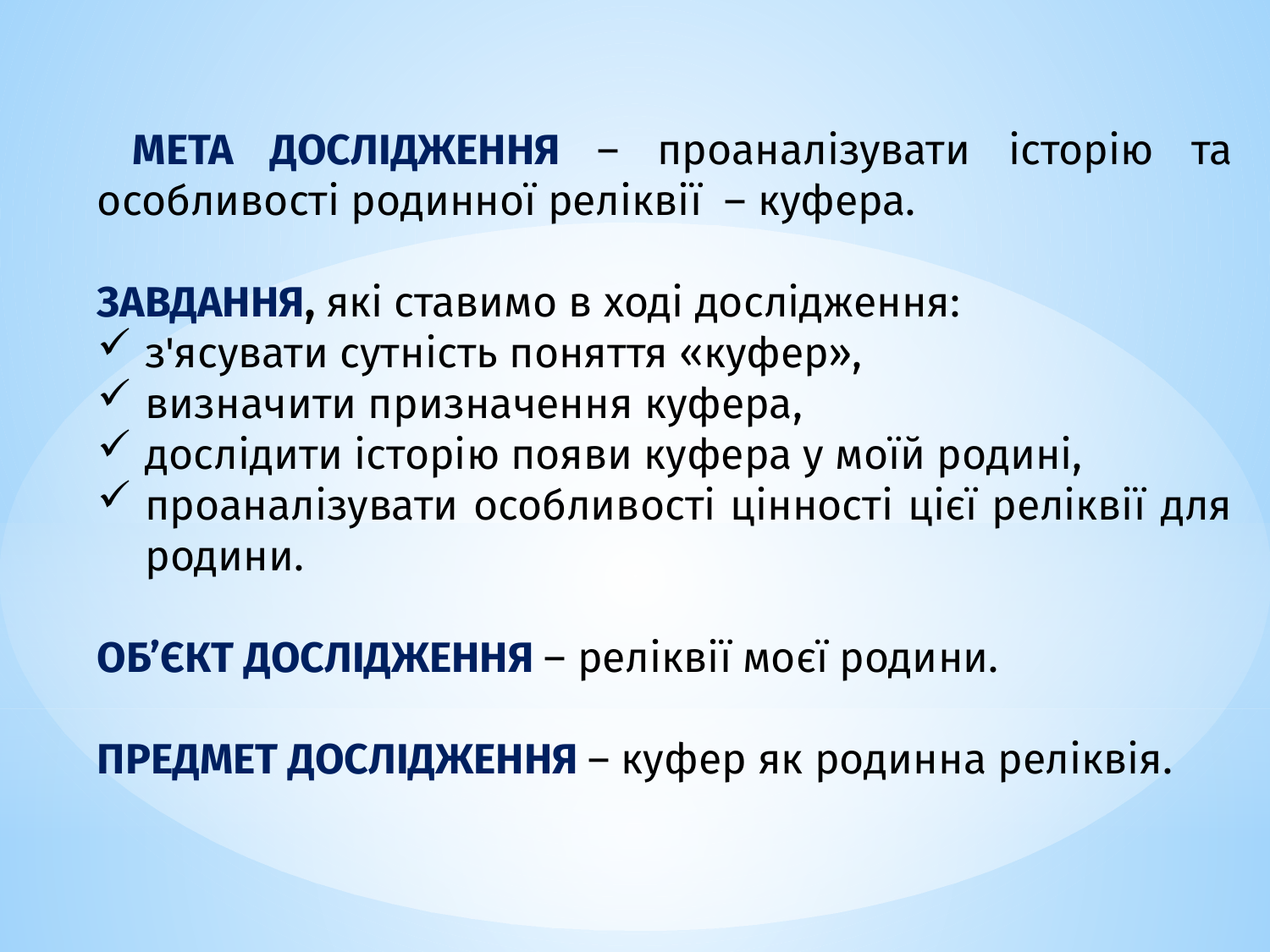

МЕТА ДОСЛІДЖЕННЯ – проаналізувати історію та особливості родинної реліквії  – куфера.

ЗАВДАННЯ, які ставимо в ході дослідження:
з'ясувати сутність поняття «куфер»,
визначити призначення куфера,
дослідити історію появи куфера у моїй родині,
проаналізувати особливості цінності цієї реліквії для родини.

ОБ’ЄКТ ДОСЛІДЖЕННЯ – реліквії моєї родини.

ПРЕДМЕТ ДОСЛІДЖЕННЯ – куфер як родинна реліквія.